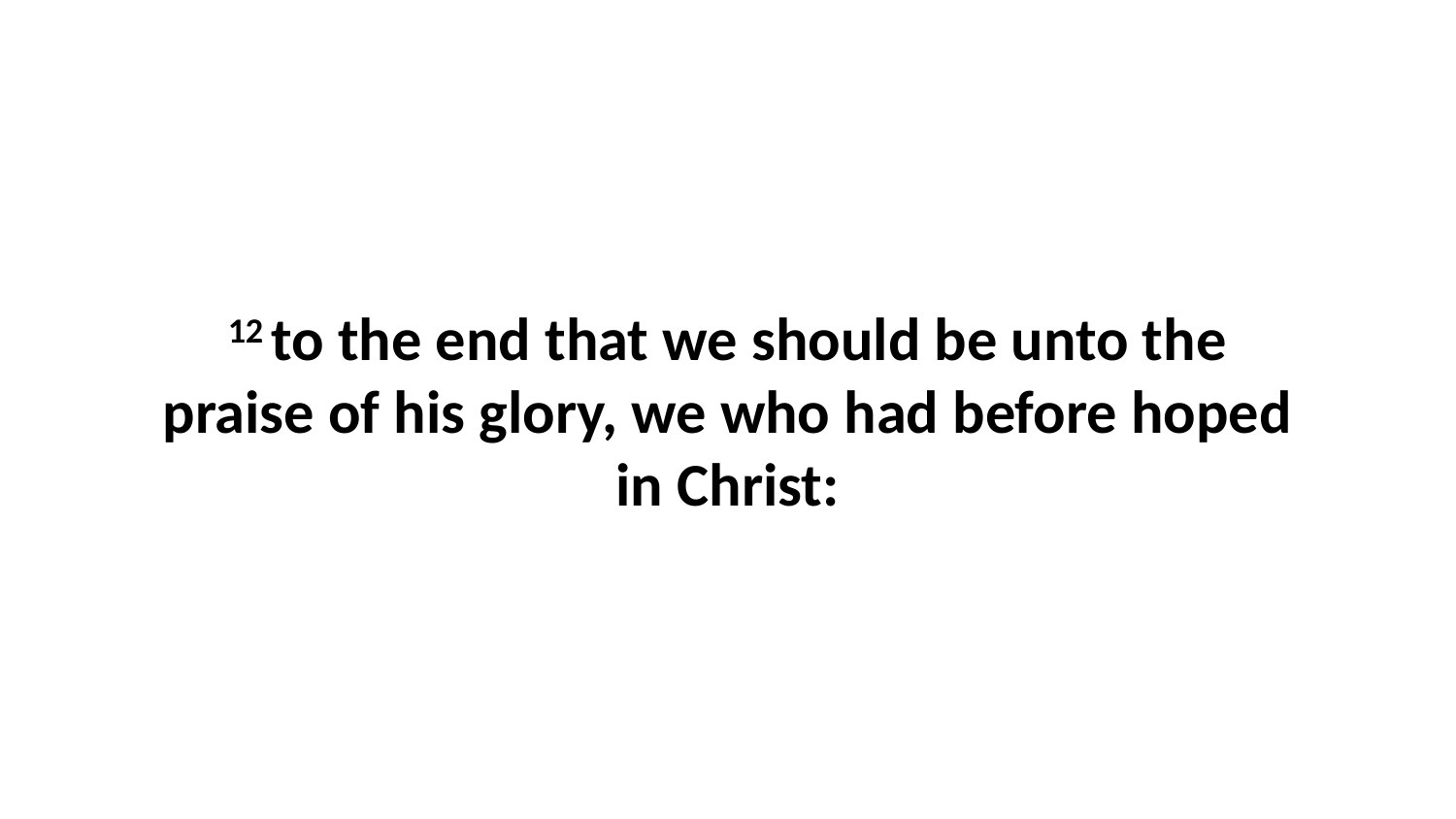

12 to the end that we should be unto the praise of his glory, we who had before hoped in Christ: